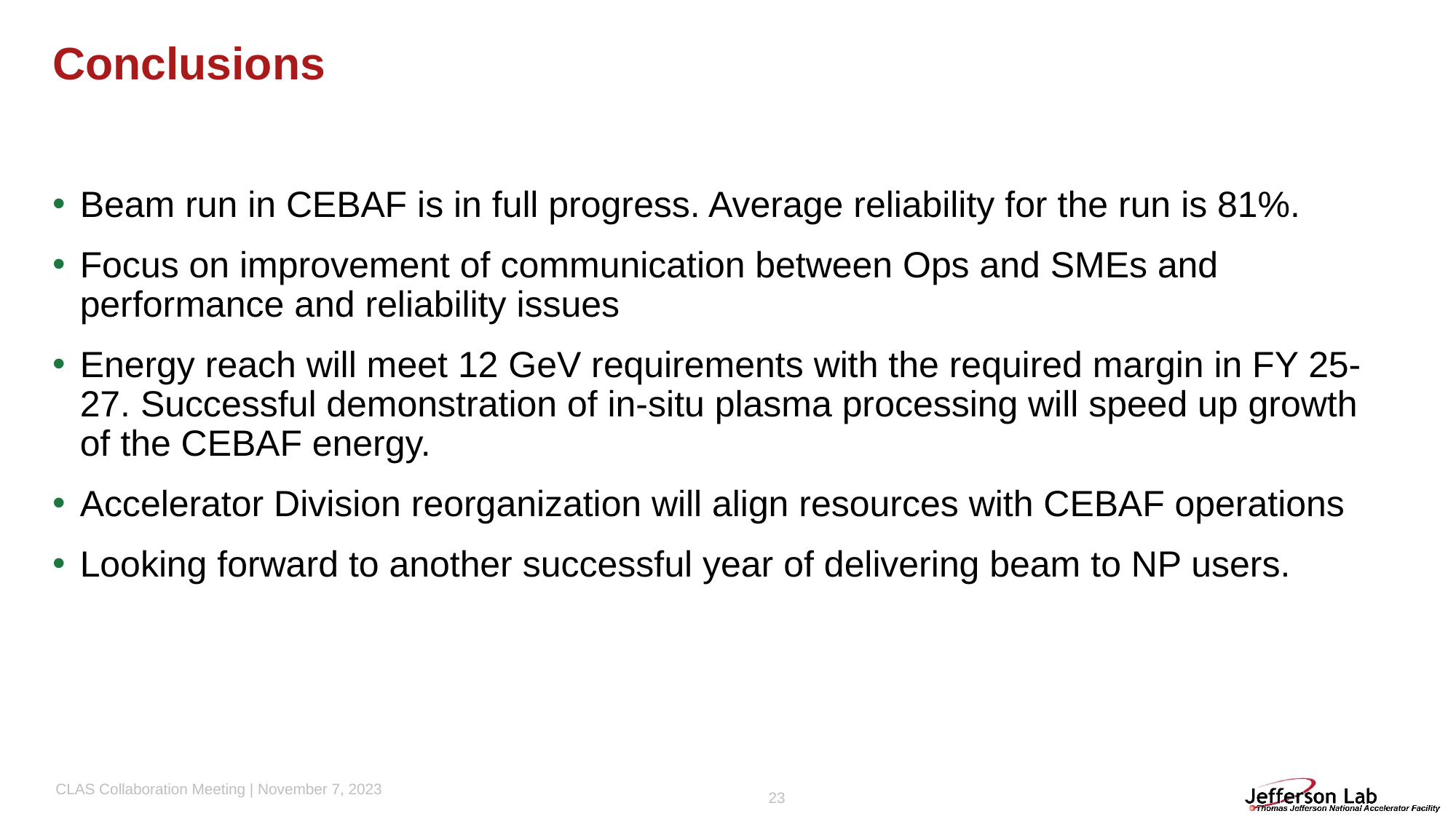

# Conclusions
Beam run in CEBAF is in full progress. Average reliability for the run is 81%.
Focus on improvement of communication between Ops and SMEs and performance and reliability issues
Energy reach will meet 12 GeV requirements with the required margin in FY 25-27. Successful demonstration of in-situ plasma processing will speed up growth of the CEBAF energy.
Accelerator Division reorganization will align resources with CEBAF operations
Looking forward to another successful year of delivering beam to NP users.